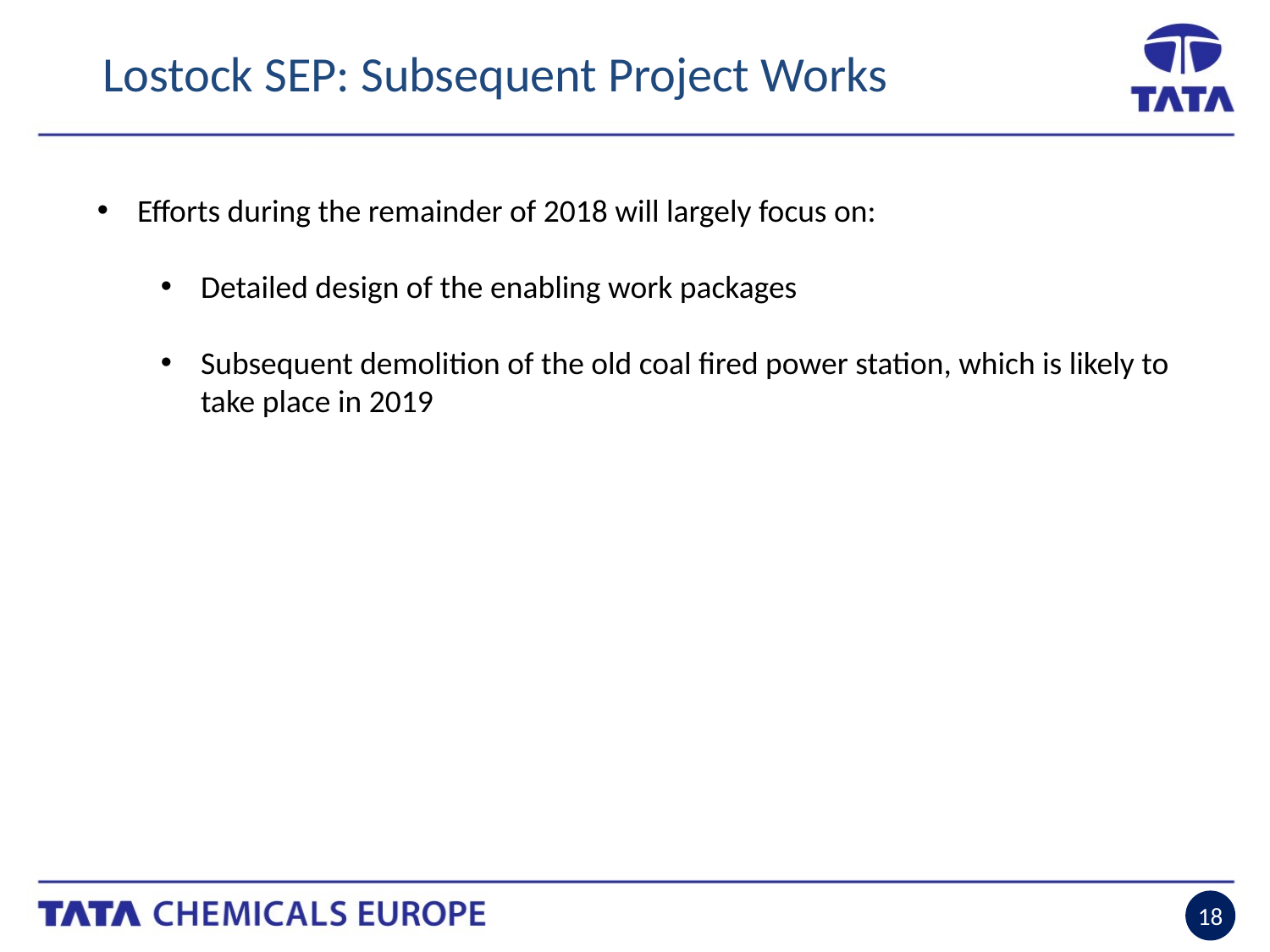

Lostock SEP: Subsequent Project Works

Efforts during the remainder of 2018 will largely focus on:

Detailed design of the enabling work packages

Subsequent demolition of the old coal fired power station, which is likely to take place in 2019

18